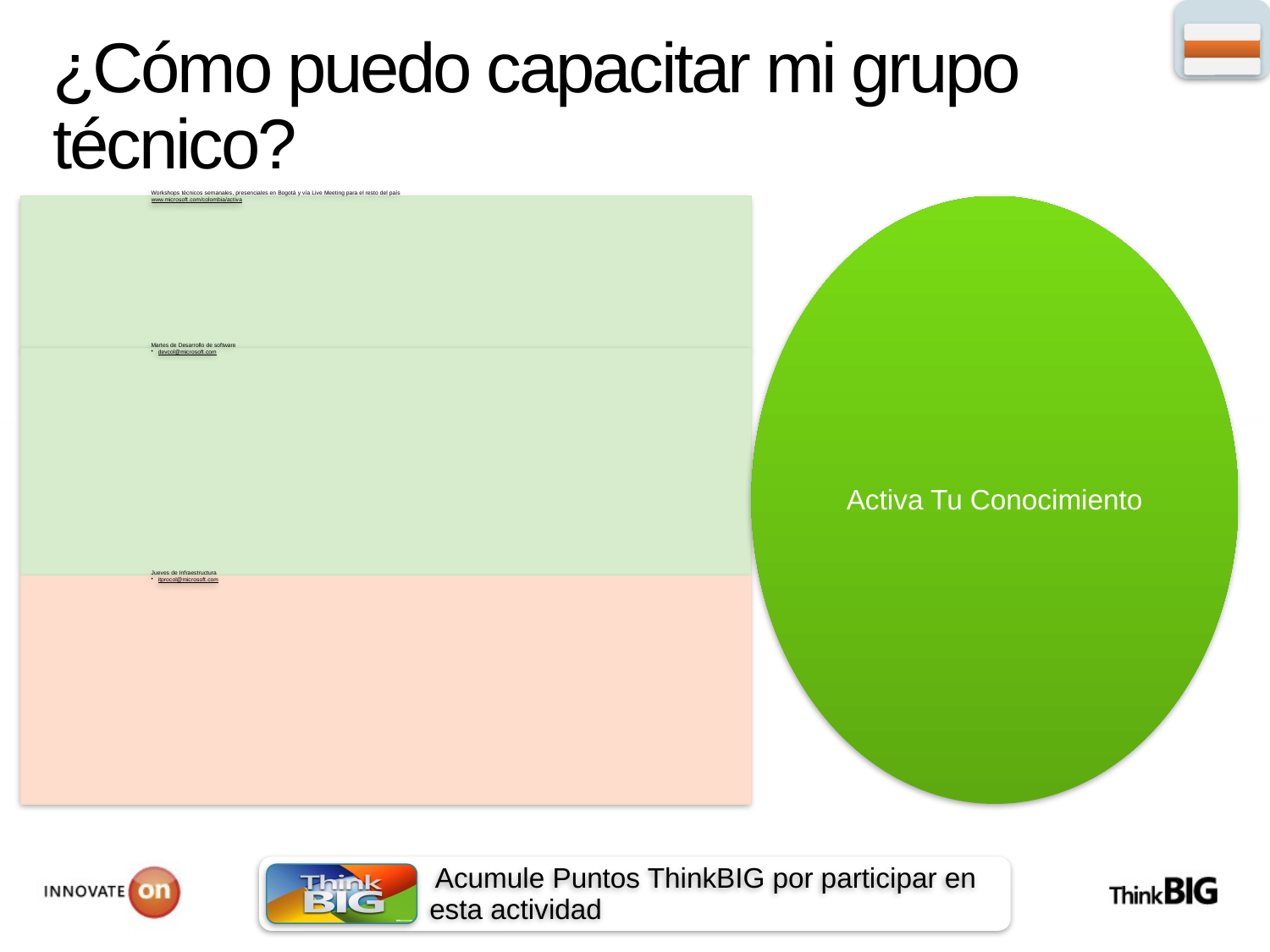

# ¿Cómo puedo capacitar mi grupo técnico?
Activa Tu Conocimiento
Workshops técnicos semanales, presenciales en Bogotá y vía Live Meeting para el resto del país
www.microsoft.com/colombia/activa
Martes de Desarrollo de software
devcol@microsoft.com
Jueves de Infraestructura
itprocol@microsoft.com
 Acumule Puntos ThinkBIG por participar en esta actividad